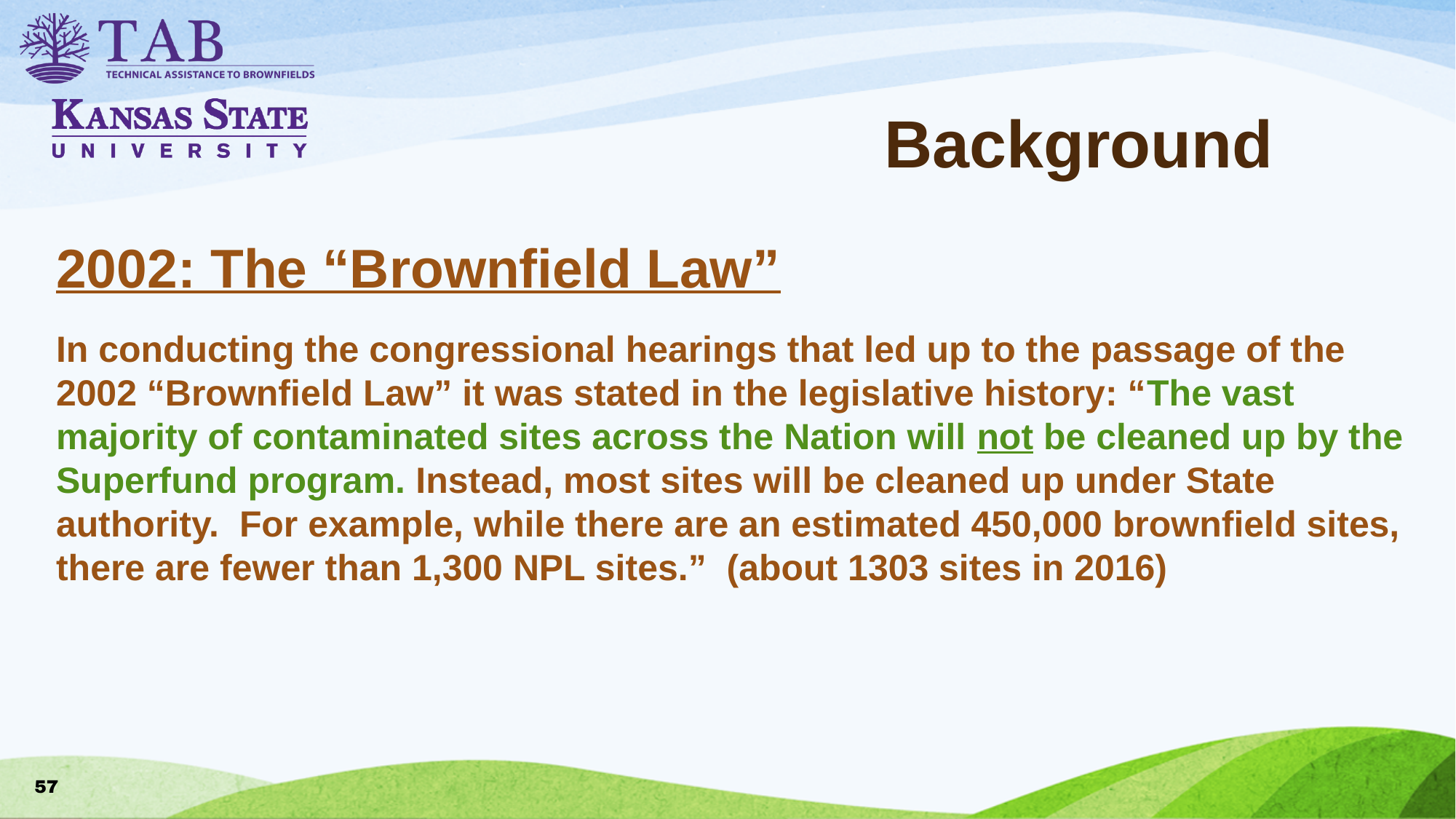

# Background
2002: The “Brownfield Law”
In conducting the congressional hearings that led up to the passage of the 2002 “Brownfield Law” it was stated in the legislative history: “The vast majority of contaminated sites across the Nation will not be cleaned up by the Superfund program. Instead, most sites will be cleaned up under State authority.  For example, while there are an estimated 450,000 brownfield sites, there are fewer than 1,300 NPL sites.”  (about 1303 sites in 2016)

57